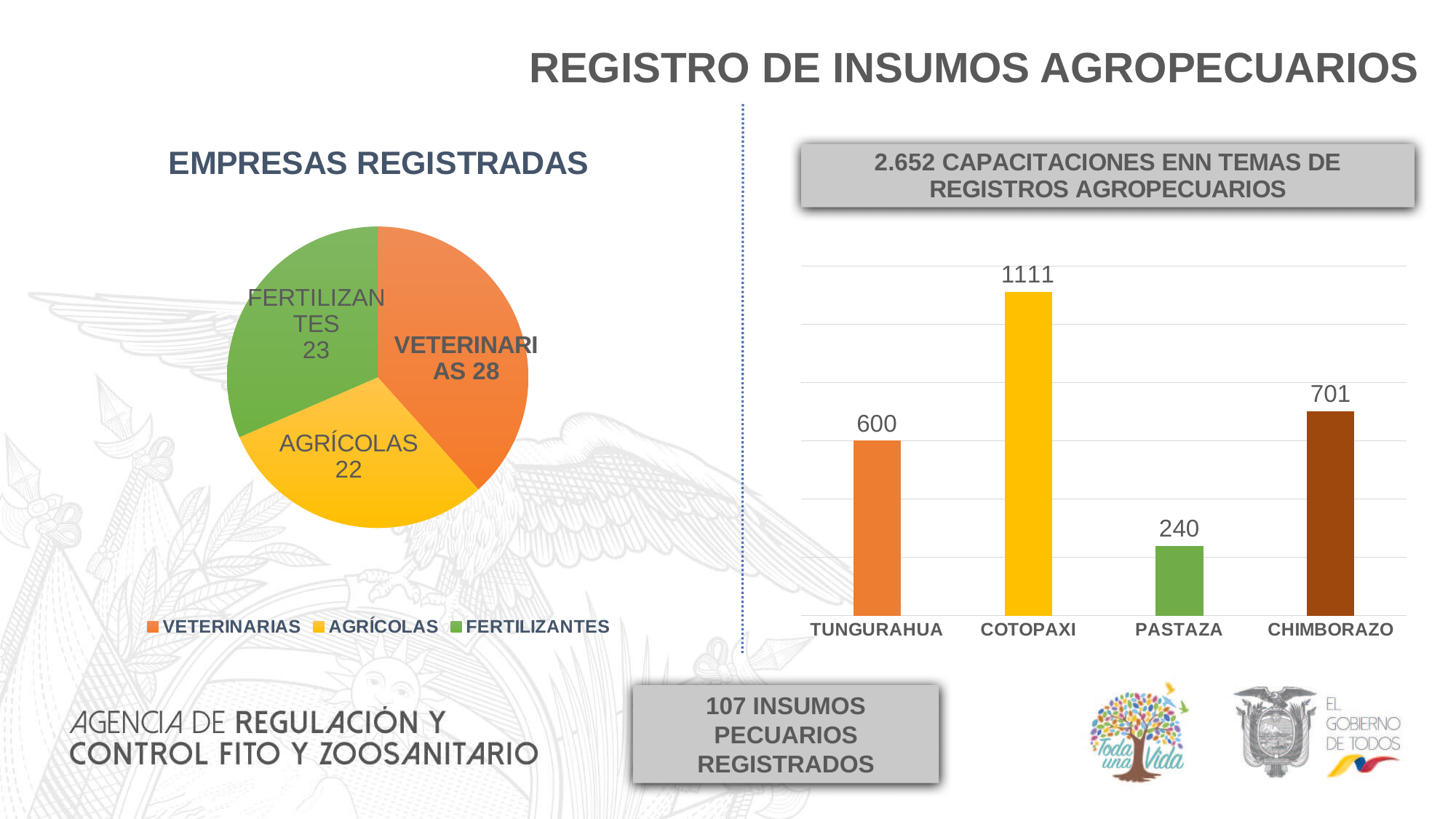

REGISTRO DE INSUMOS AGROPECUARIOS

### Chart: EMPRESAS REGISTRADAS

| Category | Serie 1 |
|---|---|
| VETERINARIAS | 28.0 |
| AGRÍCOLAS | 22.0 |
| FERTILIZANTES | 23.0 |

### Chart

| Category | Capacitados |
|---|---|
| TUNGURAHUA | 600.0 |
| COTOPAXI | 1111.0 |
| PASTAZA | 240.0 |
| CHIMBORAZO | 701.0 |
107 INSUMOS PECUARIOS REGISTRADOS